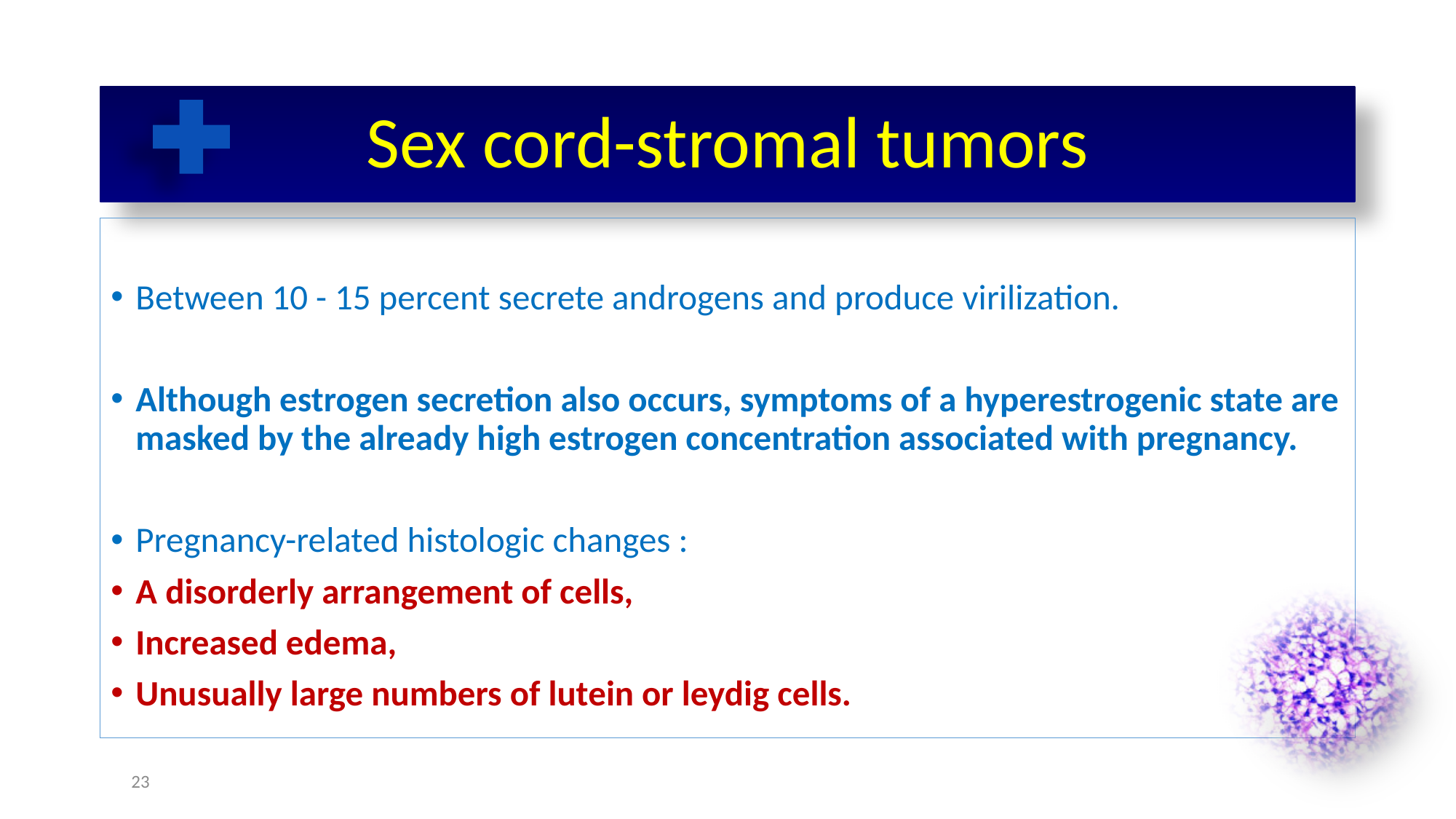

# Sex cord-stromal tumors

Between 10 - 15 percent secrete androgens and produce virilization.

Although estrogen secretion also occurs, symptoms of a hyperestrogenic state are masked by the already high estrogen concentration associated with pregnancy.

Pregnancy-related histologic changes :
A disorderly arrangement of cells,
Increased edema,
Unusually large numbers of lutein or leydig cells.

23